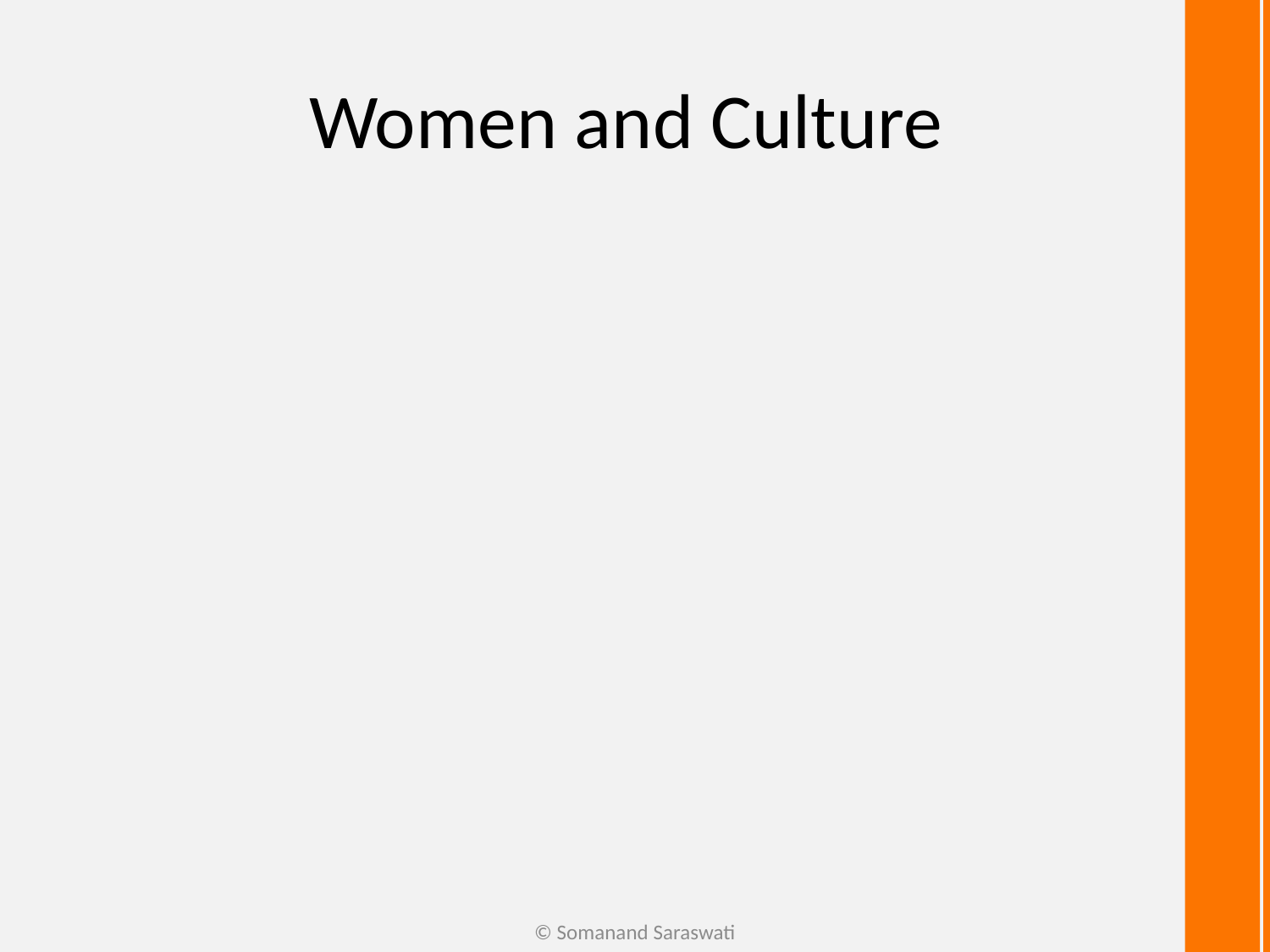

# Women and Culture

© Somanand Saraswati